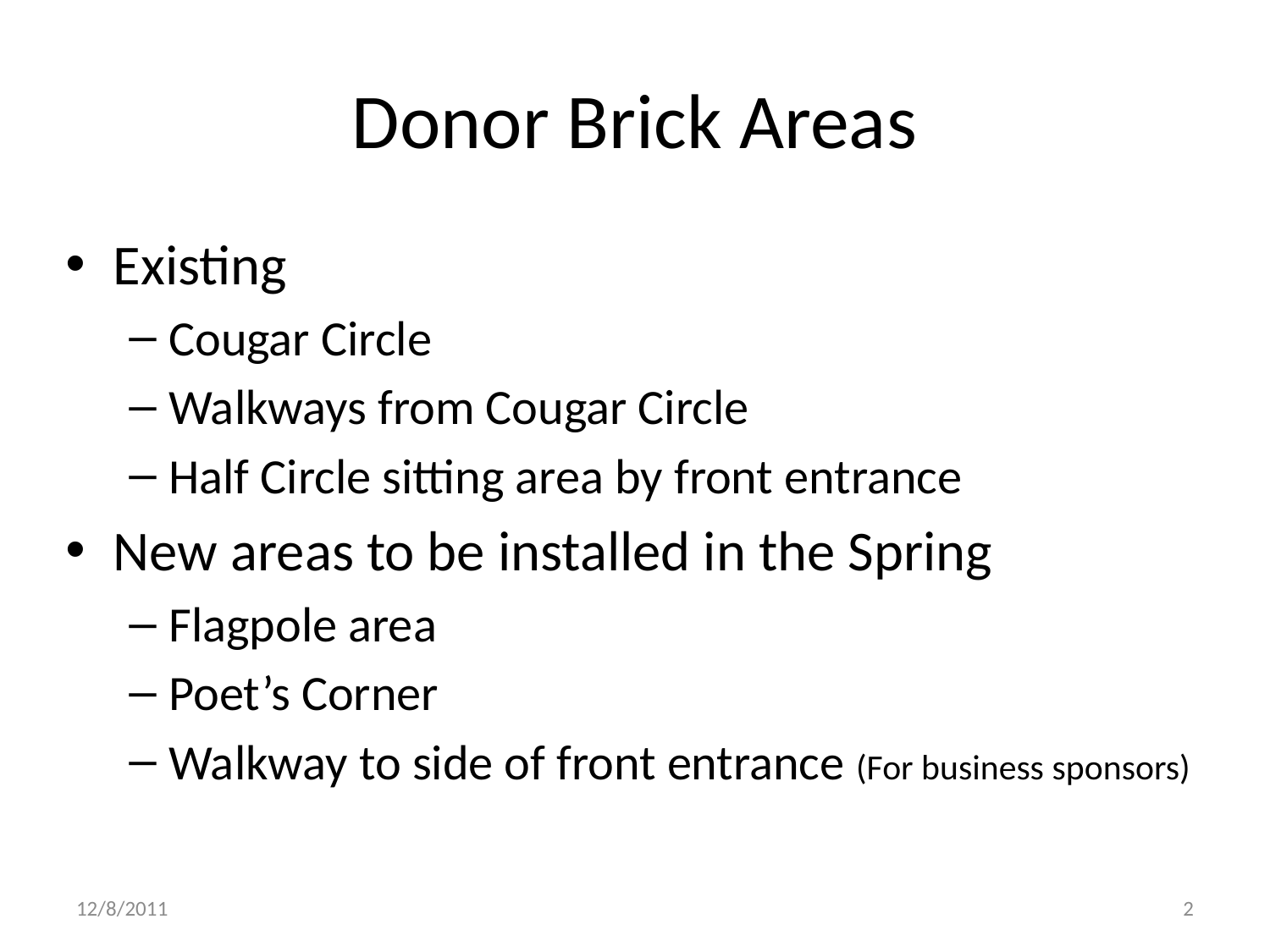

# Donor Brick Areas
Existing
Cougar Circle
Walkways from Cougar Circle
Half Circle sitting area by front entrance
New areas to be installed in the Spring
Flagpole area
Poet’s Corner
Walkway to side of front entrance (For business sponsors)
12/8/2011
2